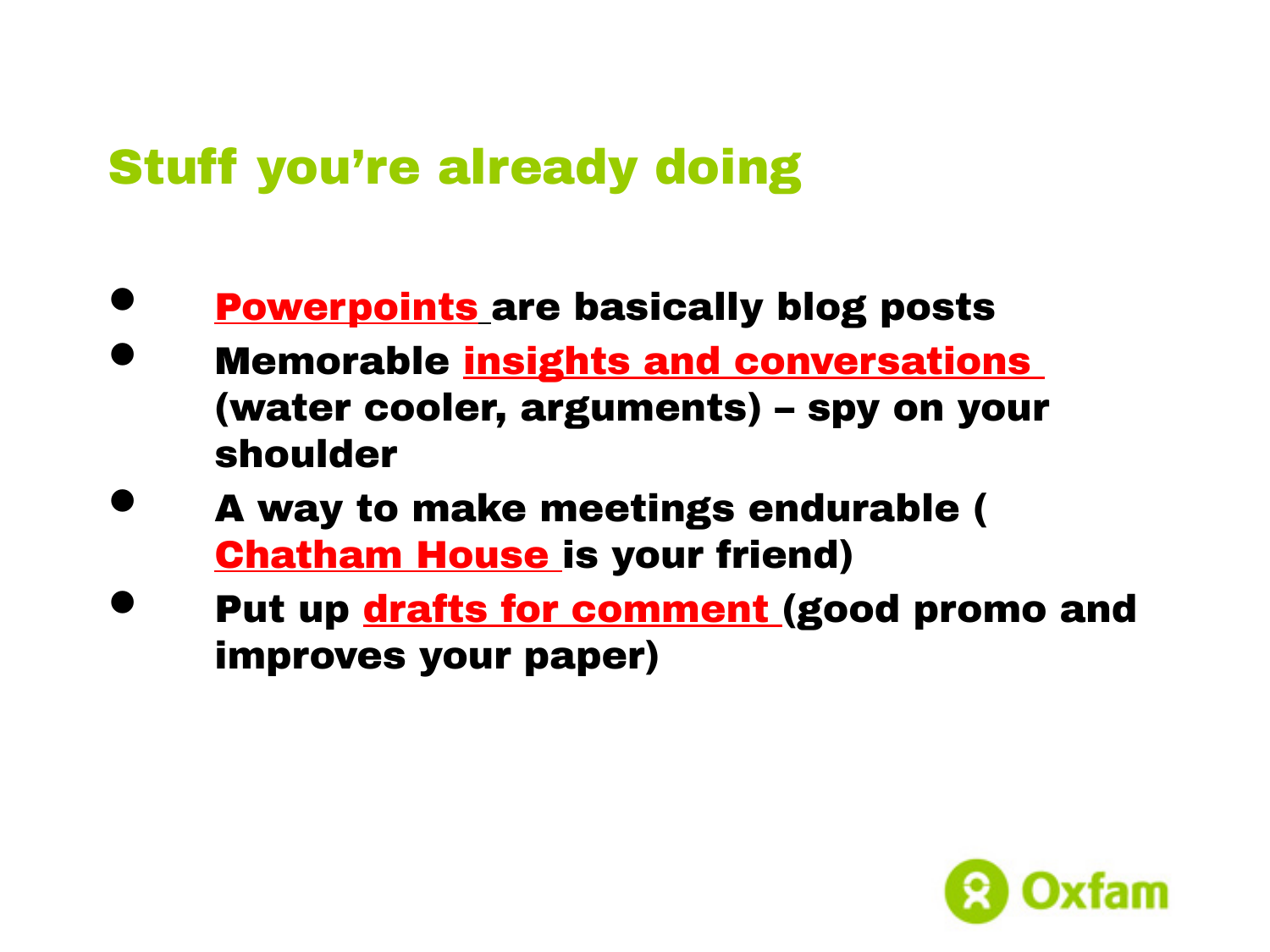

# Stuff you’re already doing
Powerpoints are basically blog posts
Memorable insights and conversations (water cooler, arguments) – spy on your shoulder
A way to make meetings endurable (Chatham House is your friend)
Put up drafts for comment (good promo and improves your paper)